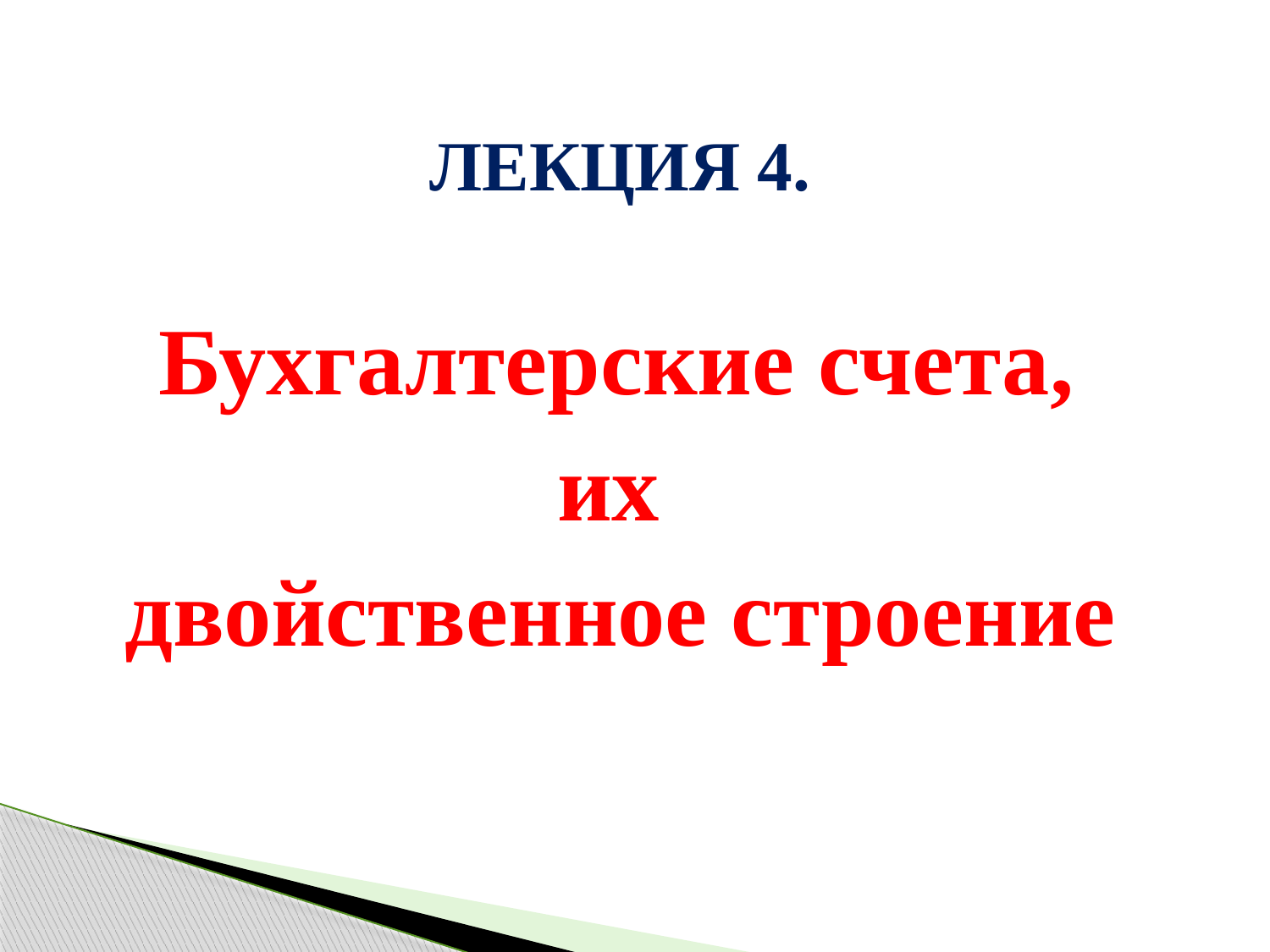

ЛЕКЦИЯ 4.

 Бухгалтерские счета,
их
двойственное строение